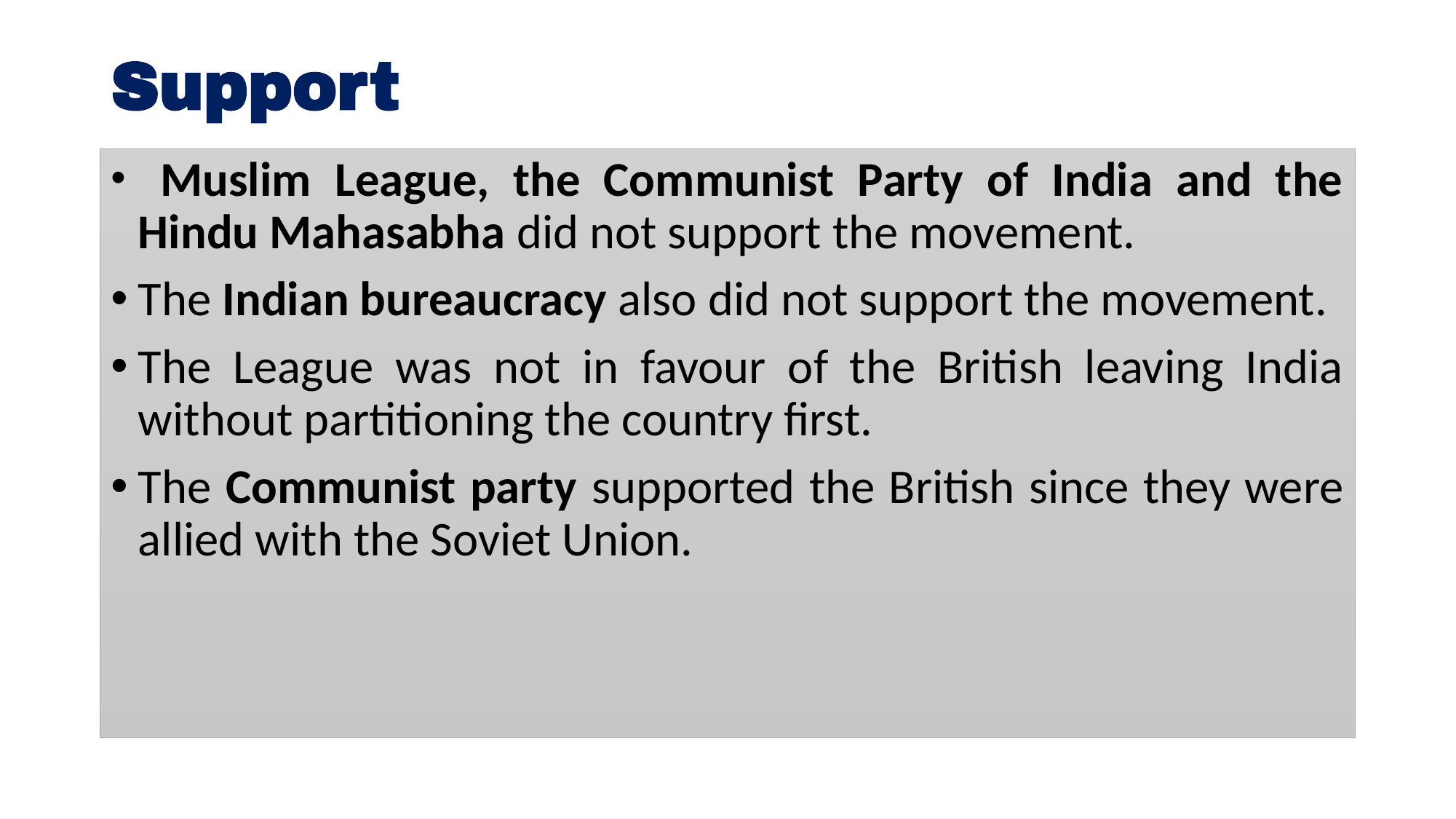

# Support
 Muslim League, the Communist Party of India and the Hindu Mahasabha did not support the movement.
The Indian bureaucracy also did not support the movement.
The League was not in favour of the British leaving India without partitioning the country first.
The Communist party supported the British since they were allied with the Soviet Union.